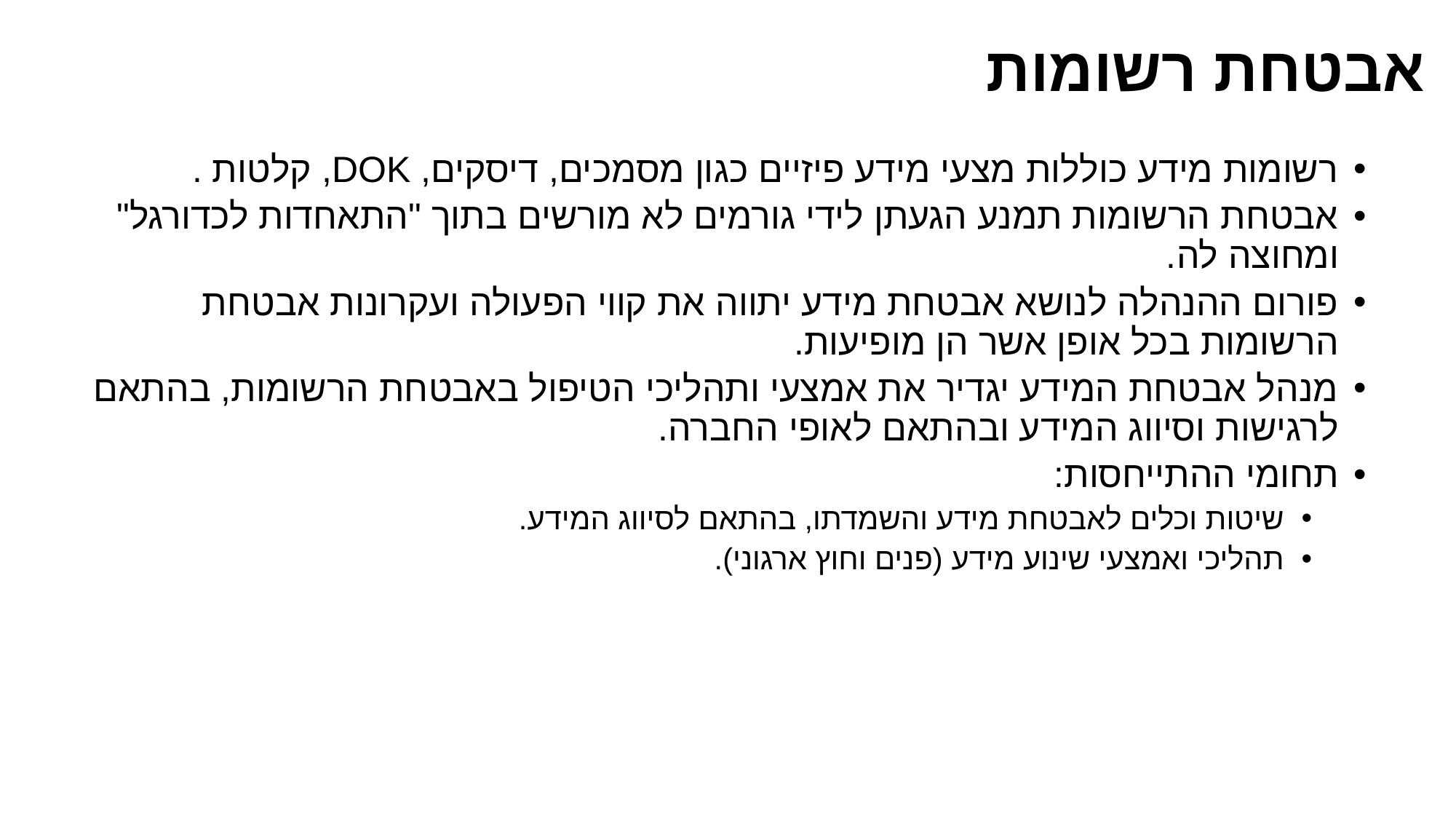

# אבטחת רשומות
רשומות מידע כוללות מצעי מידע פיזיים כגון מסמכים, דיסקים, DOK, קלטות .
אבטחת הרשומות תמנע הגעתן לידי גורמים לא מורשים בתוך "התאחדות לכדורגל" ומחוצה לה.
פורום ההנהלה לנושא אבטחת מידע יתווה את קווי הפעולה ועקרונות אבטחת הרשומות בכל אופן אשר הן מופיעות.
מנהל אבטחת המידע יגדיר את אמצעי ותהליכי הטיפול באבטחת הרשומות, בהתאם לרגישות וסיווג המידע ובהתאם לאופי החברה.
תחומי ההתייחסות:
שיטות וכלים לאבטחת מידע והשמדתו, בהתאם לסיווג המידע.
תהליכי ואמצעי שינוע מידע (פנים וחוץ ארגוני).